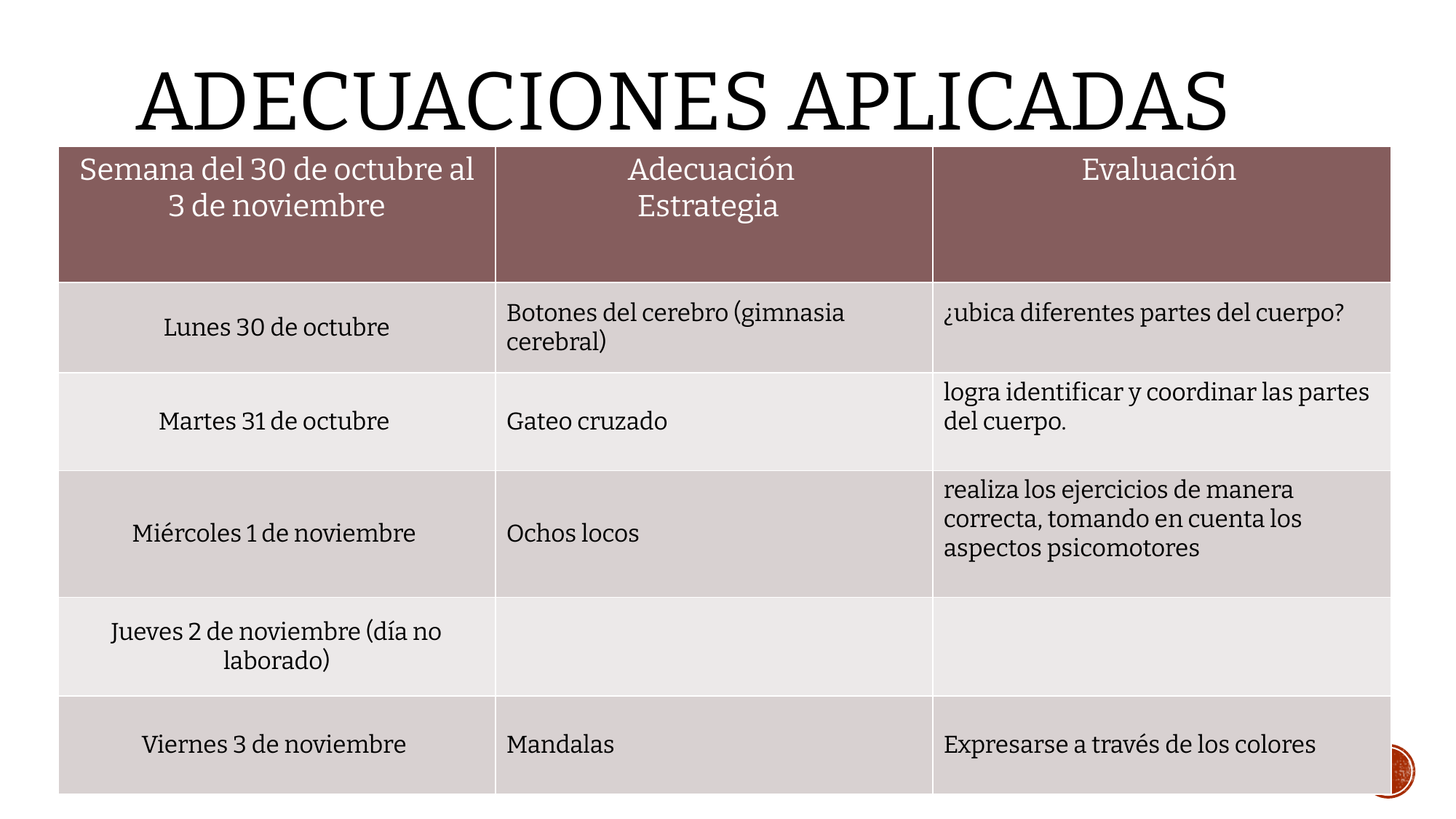

# Adecuaciones aplicadas
| Semana del 30 de octubre al 3 de noviembre | Adecuación Estrategia | Evaluación |
| --- | --- | --- |
| Lunes 30 de octubre | Botones del cerebro (gimnasia cerebral) | ¿ubica diferentes partes del cuerpo? |
| Martes 31 de octubre | Gateo cruzado | logra identificar y coordinar las partes del cuerpo. |
| Miércoles 1 de noviembre | Ochos locos | realiza los ejercicios de manera correcta, tomando en cuenta los aspectos psicomotores |
| Jueves 2 de noviembre (día no laborado) |  |  |
| Viernes 3 de noviembre | Mandalas | Expresarse a través de los colores |